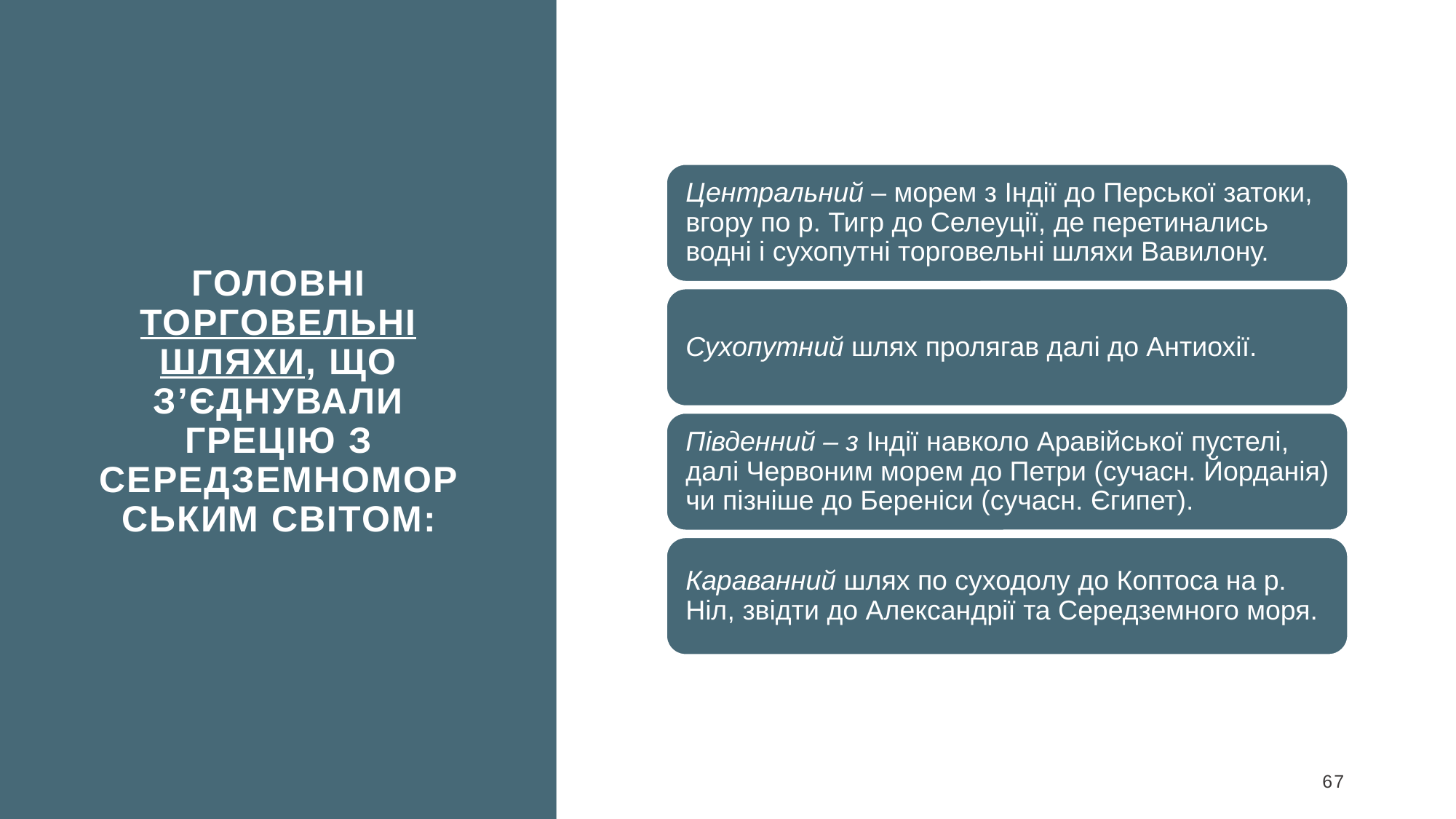

Головні торговельні шляхи, що з’єднували Грецію з Середземноморським світом:
Центральний – морем з Індії до Перської затоки, вгору по р. Тигр до Селеуції, де перетинались водні і сухопутні торговельні шляхи Вавилону.
Сухопутний шлях пролягав далі до Антиохії.
Південний – з Індії навколо Аравійської пустелі, далі Червоним морем до Петри (сучасн. Йорданія) чи пізніше до Береніси (сучасн. Єгипет).
Караванний шлях по суходолу до Коптоса на р. Ніл, звідти до Александрії та Середземного моря.
67